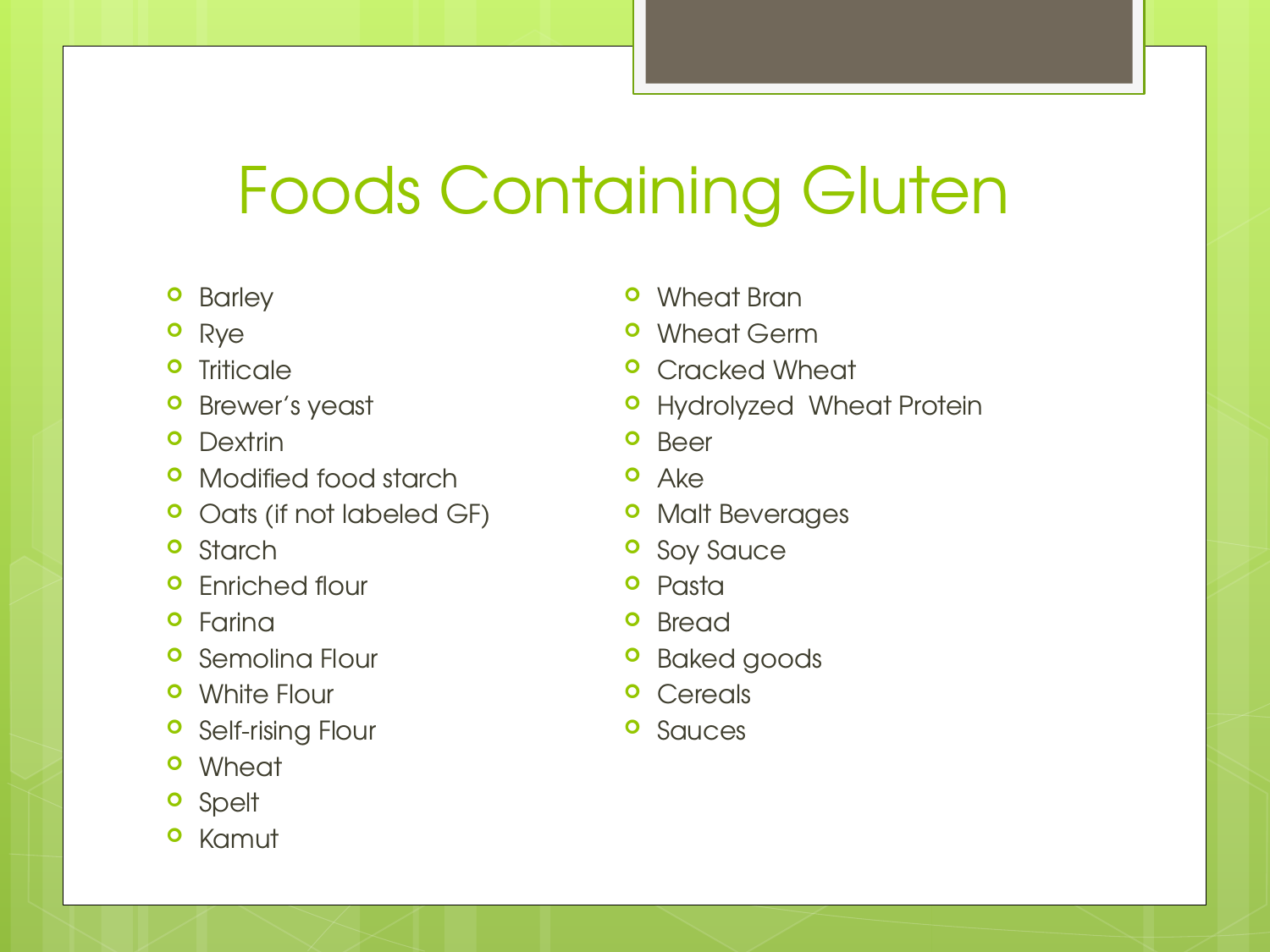

# Foods Containing Gluten
Barley
Rye
Triticale
Brewer’s yeast
Dextrin
Modified food starch
Oats (if not labeled GF)
Starch
Enriched flour
Farina
Semolina Flour
White Flour
Self-rising Flour
Wheat
Spelt
Kamut
Wheat Bran
Wheat Germ
Cracked Wheat
Hydrolyzed  Wheat Protein
Beer
Ake
Malt Beverages
Soy Sauce
Pasta
Bread
Baked goods
Cereals
Sauces